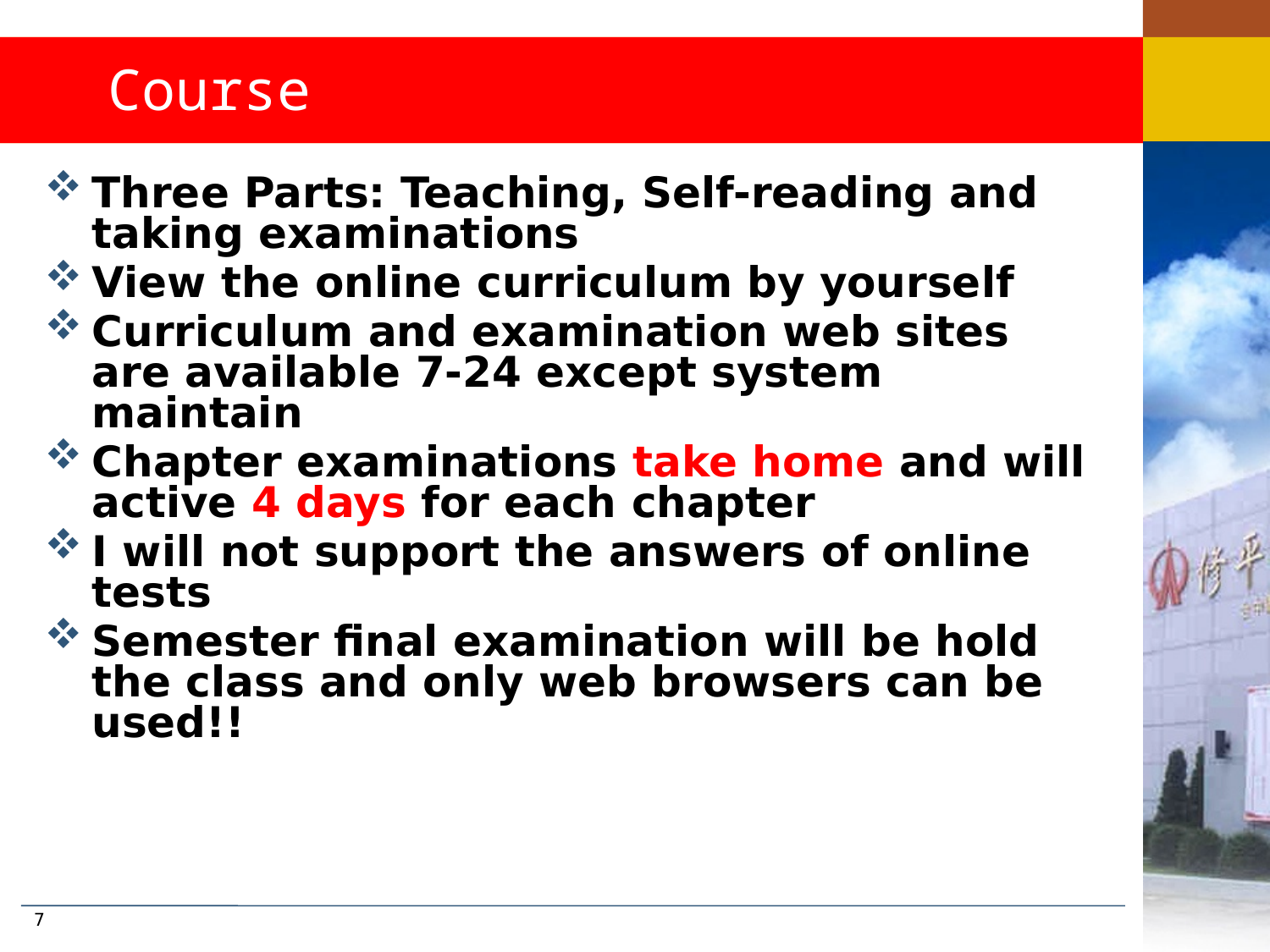

7
# Course
Three Parts: Teaching, Self-reading and taking examinations
View the online curriculum by yourself
Curriculum and examination web sites are available 7-24 except system maintain
Chapter examinations take home and will active 4 days for each chapter
I will not support the answers of online tests
Semester final examination will be hold the class and only web browsers can be used!!